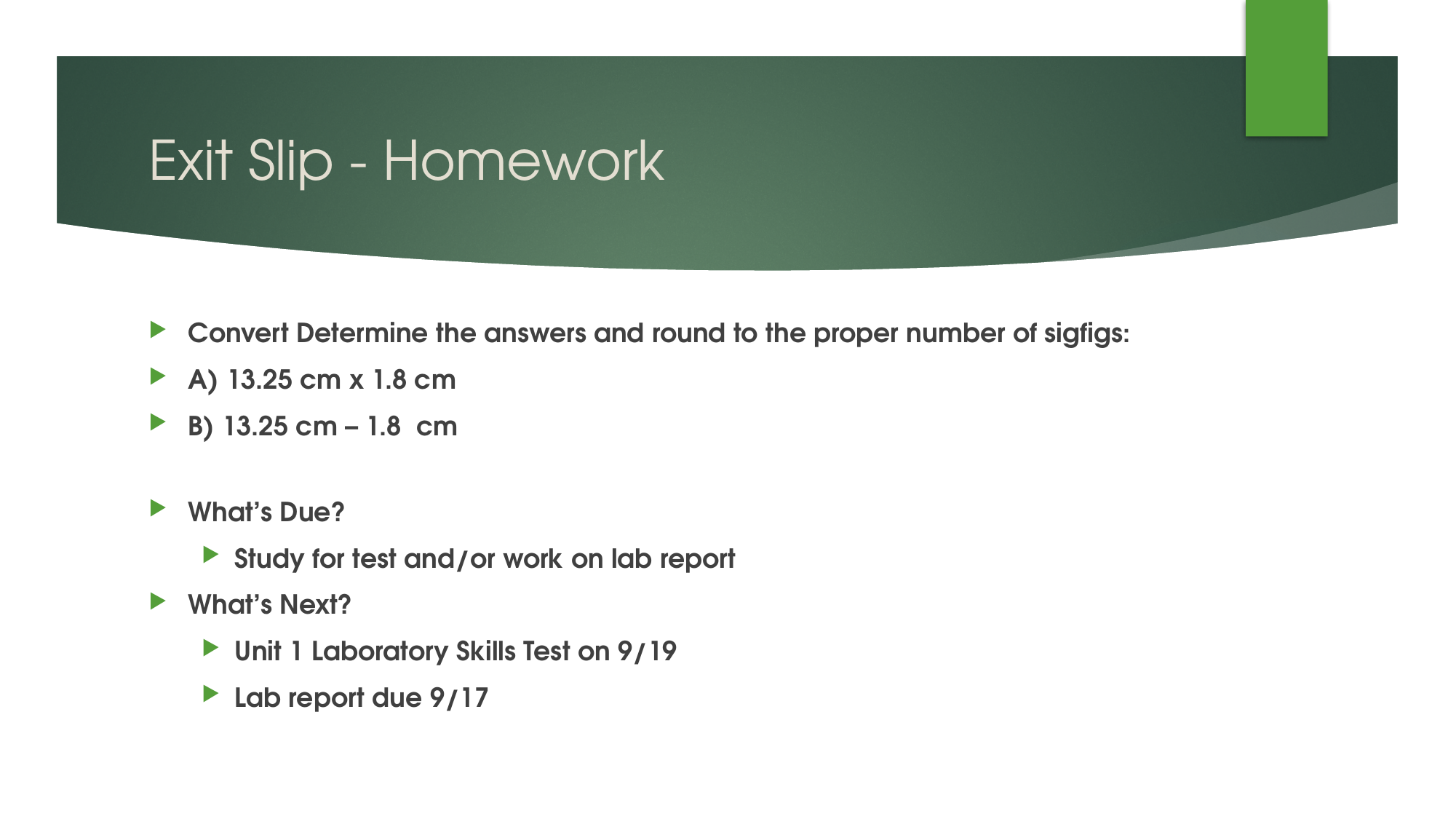

# Exit Slip - Homework
Convert Determine the answers and round to the proper number of sigfigs:
A) 13.25 cm x 1.8 cm
B) 13.25 cm – 1.8  cm

What’s Due?
Study for test and/or work on lab report
What’s Next?
Unit 1 Laboratory Skills Test on 9/19
Lab report due 9/17